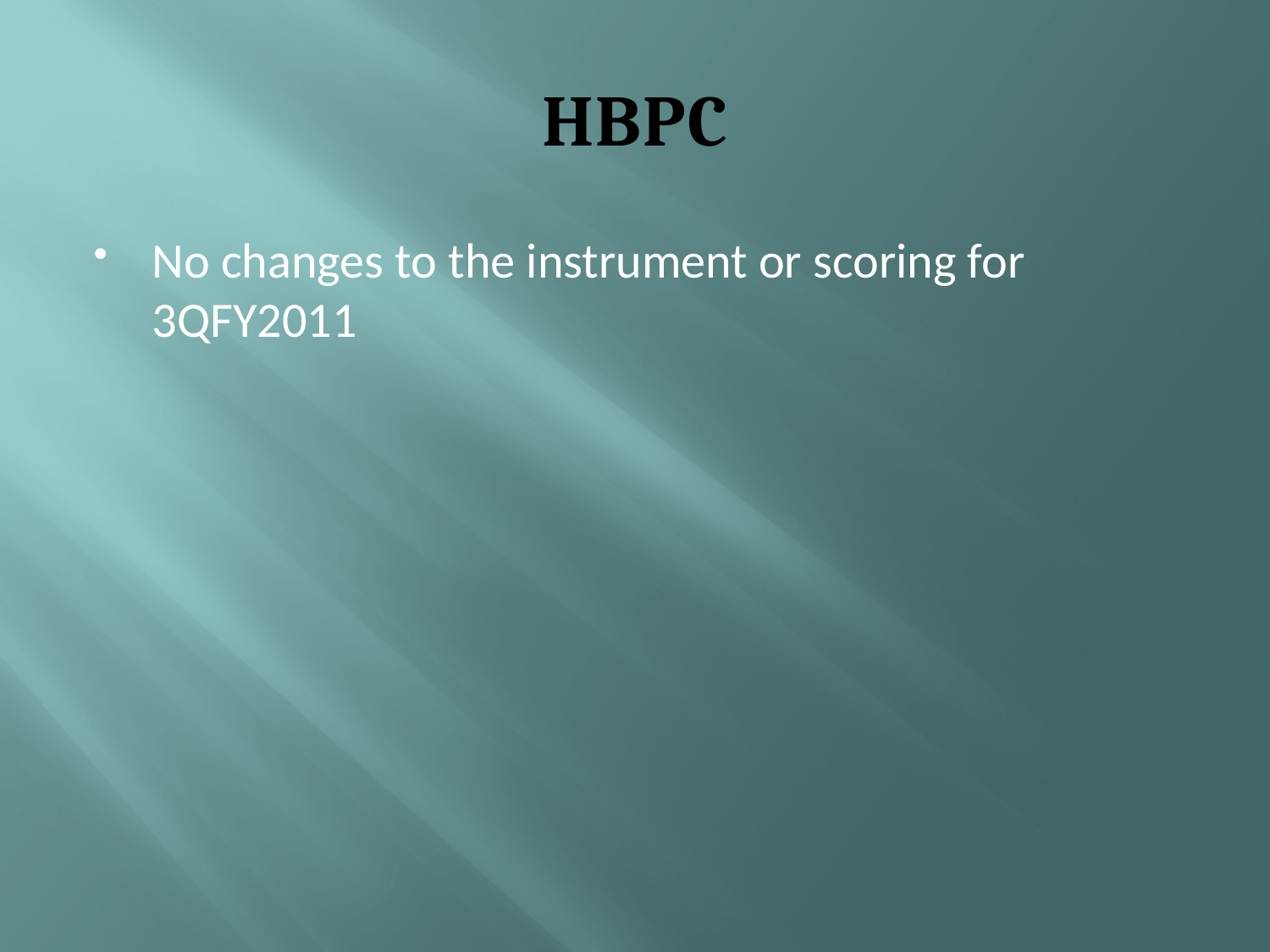

# HBPC
No changes to the instrument or scoring for 3QFY2011